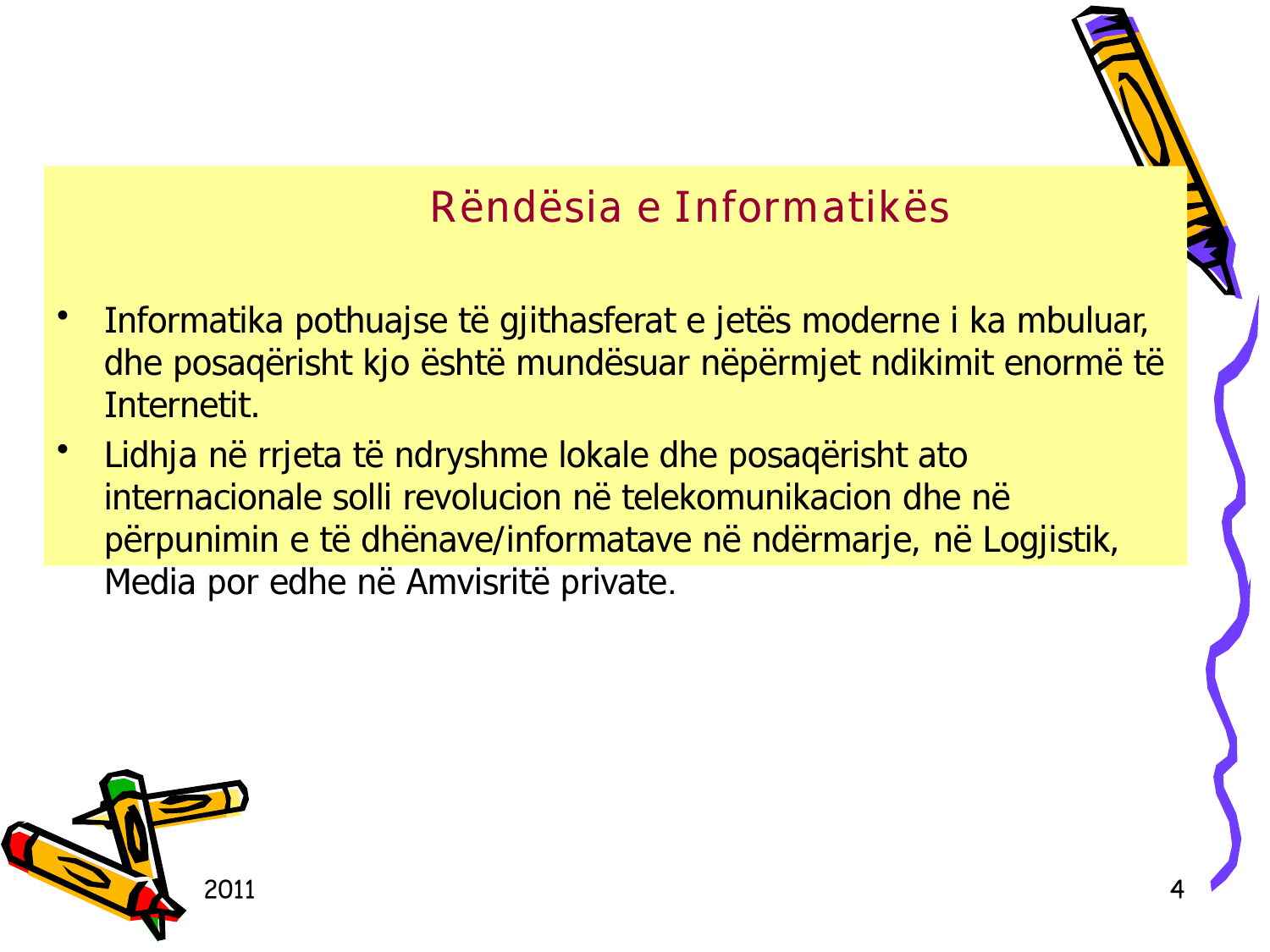

Rëndësia e Informatikës

Informatika pothuajse të gjithasferat e jetës moderne i ka mbuluar, dhe posaqërisht kjo është mundësuar nëpërmjet ndikimit enormë të Internetit.
Lidhja në rrjeta të ndryshme lokale dhe posaqërisht ato internacionale solli revolucion në telekomunikacion dhe në përpunimin e të dhënave/informatave në ndërmarje, në Logjistik, Media por edhe në Amvisritë private.

2011
4